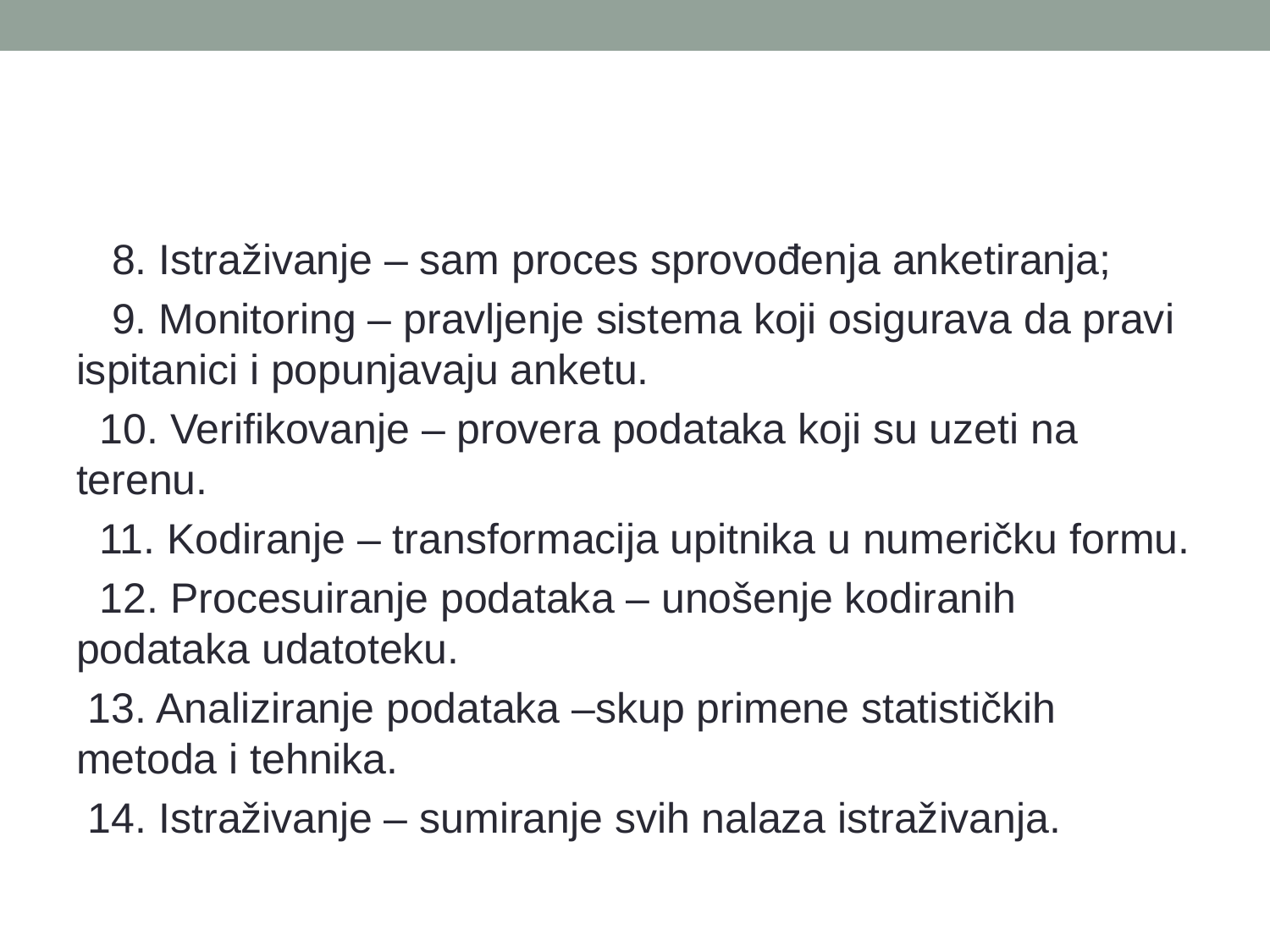

#
   8. Istraživanje – sam proces sprovođenja anketiranja;
   9. Monitoring – pravljenje sistema koji osigurava da pravi ispitanici i popunjavaju anketu.
  10. Verifikovanje – provera podataka koji su uzeti na terenu.
  11. Kodiranje – transformacija upitnika u numeričku formu.
  12. Procesuiranje podataka – unošenje kodiranih podataka udatoteku.
 13. Analiziranje podataka –skup primene statističkih metoda i tehnika.
 14. Istraživanje – sumiranje svih nalaza istraživanja.